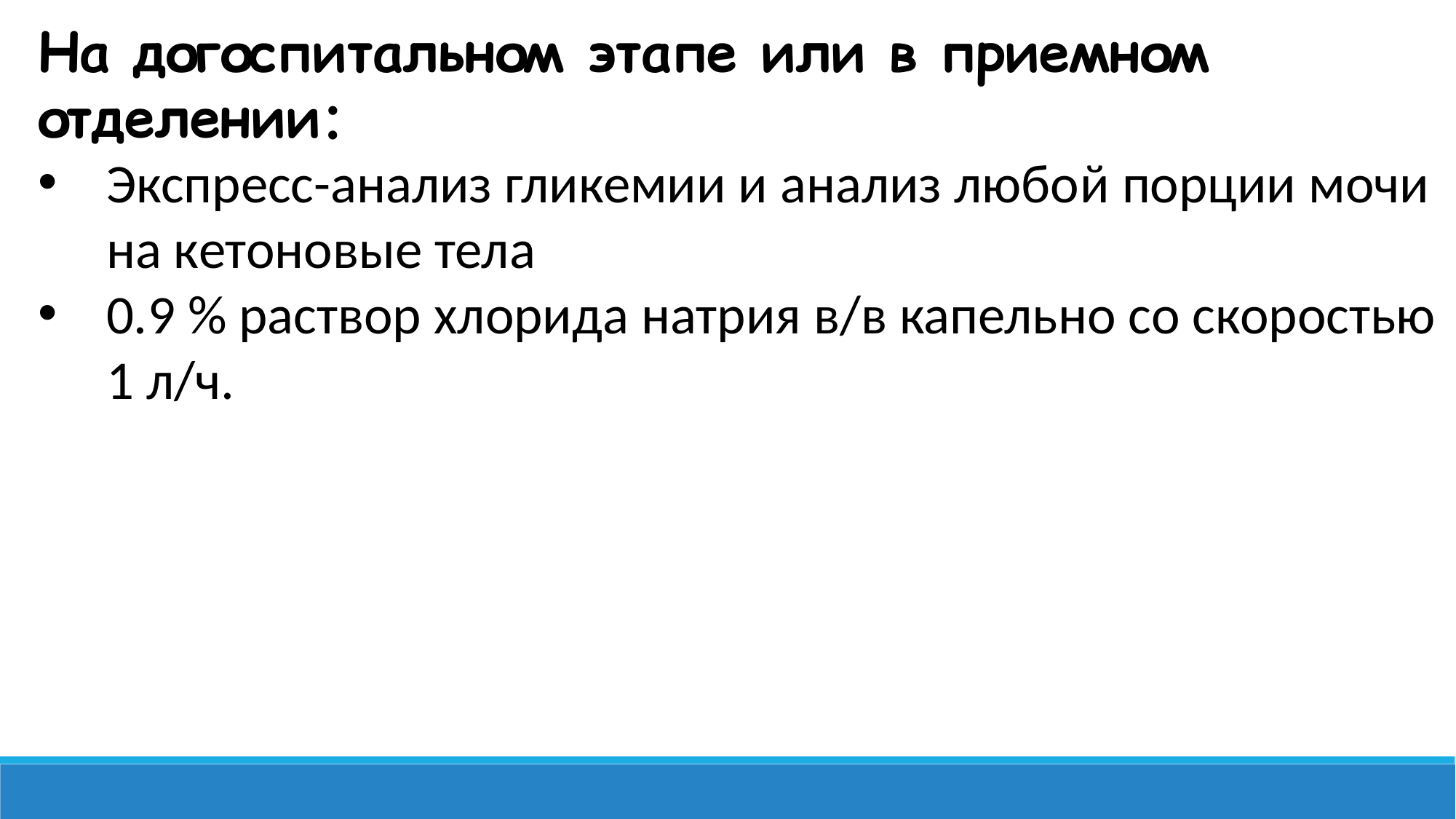

На догоспитальном этапе или в приемном отделении:
Экспресс-анализ гликемии и анализ любой порции мочи на кетоновые тела
0.9 % раствор хлорида натрия в/в капельно со скоростью 1 л/ч.